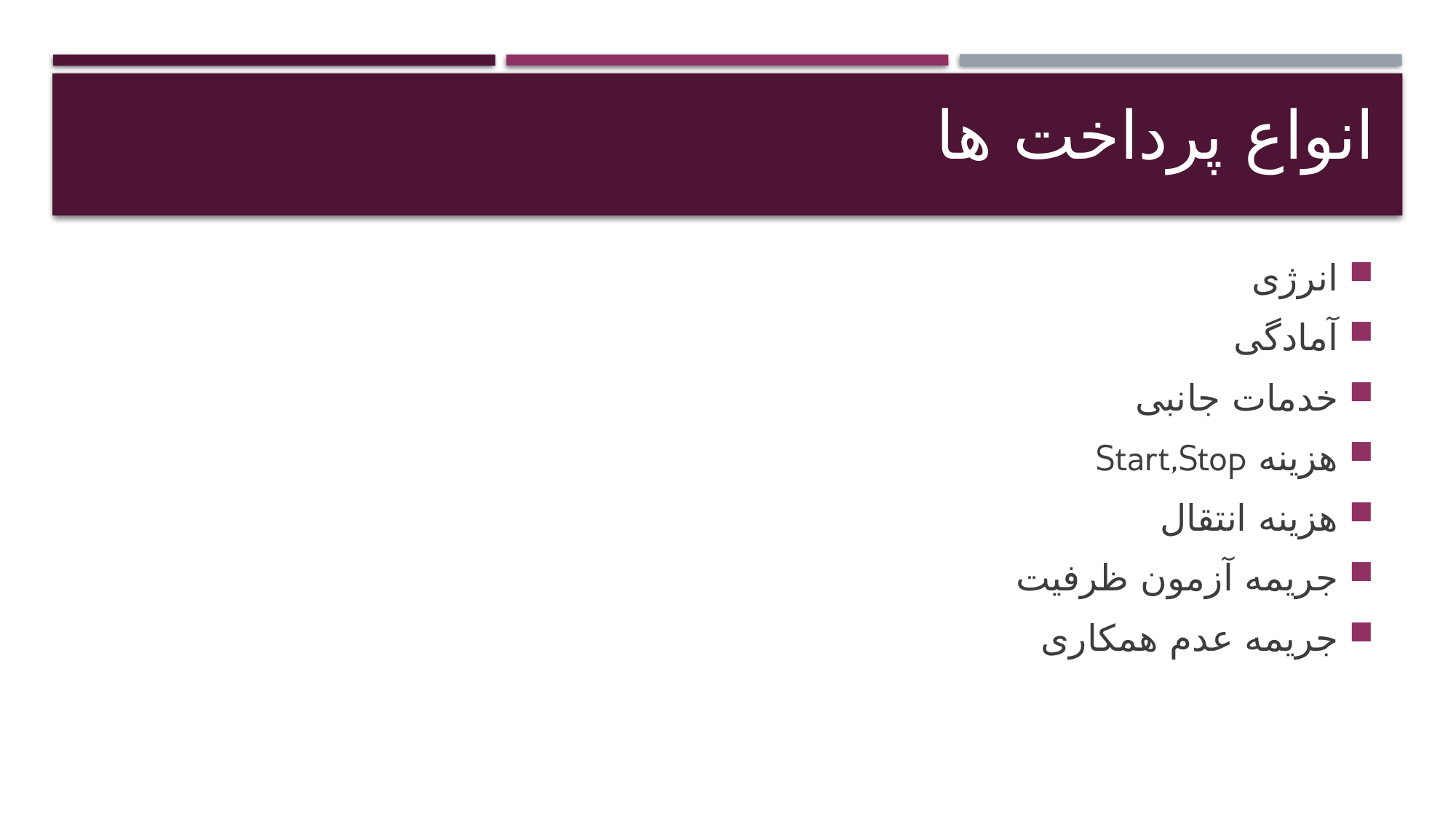

# انواع پرداخت ها
انرژی
آمادگی
خدمات جانبی
هزینه Start,Stop
هزینه انتقال
جریمه آزمون ظرفیت
جریمه عدم همکاری